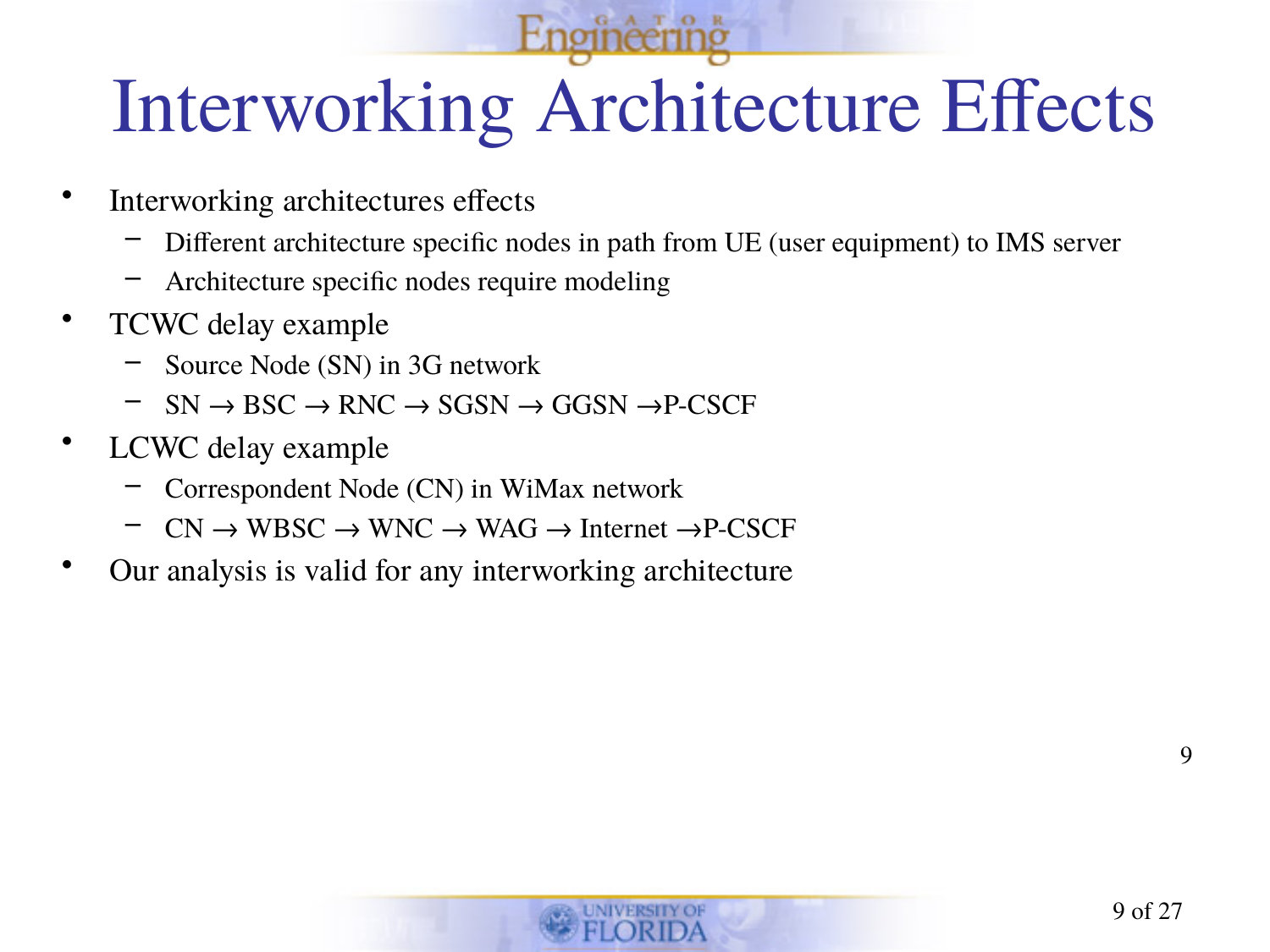

# Interworking Architecture Effects
Interworking architectures effects
Different architecture specific nodes in path from UE (user equipment) to IMS server
Architecture specific nodes require modeling
TCWC delay example
Source Node (SN) in 3G network
SN → BSC → RNC → SGSN → GGSN →P-CSCF
LCWC delay example
Correspondent Node (CN) in WiMax network
CN → WBSC → WNC → WAG → Internet →P-CSCF
Our analysis is valid for any interworking architecture
9